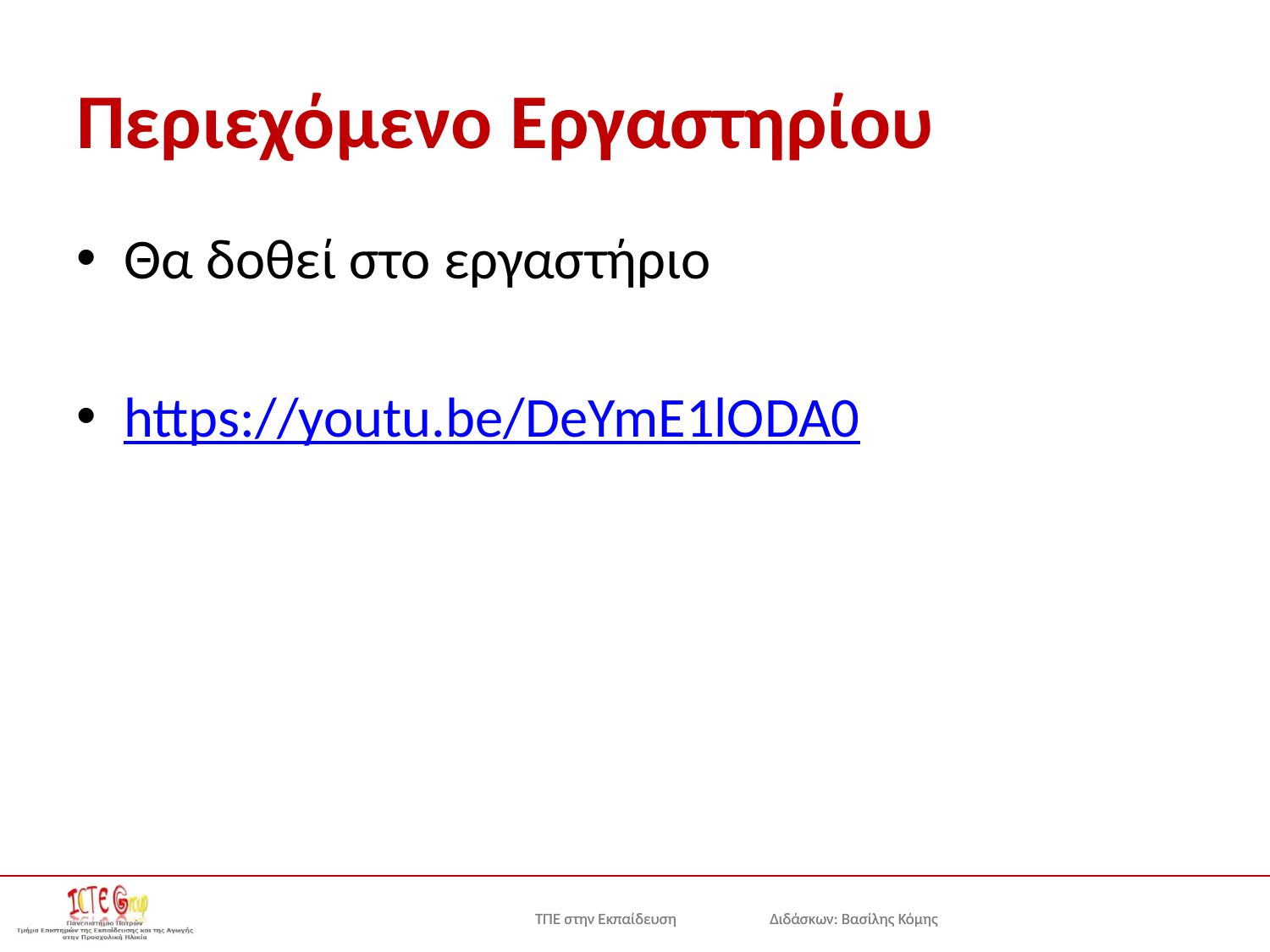

# Περιεχόμενο Εργαστηρίου
Θα δοθεί στο εργαστήριο

https://youtu.be/DeYmE1lODA0